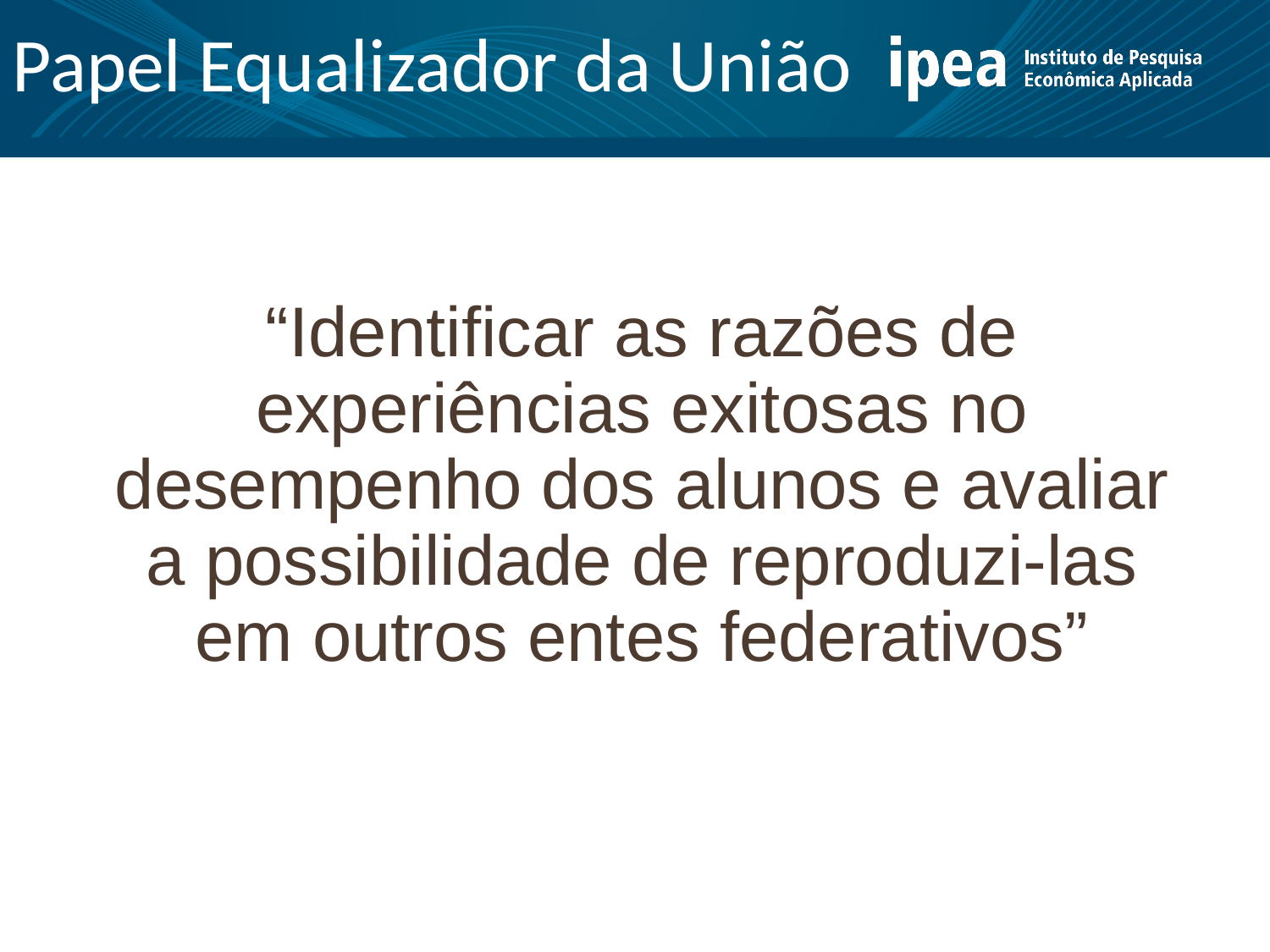

# Papel Equalizador da União

“Identificar as razões de experiências exitosas no desempenho dos alunos e avaliar a possibilidade de reproduzi-las em outros entes federativos”